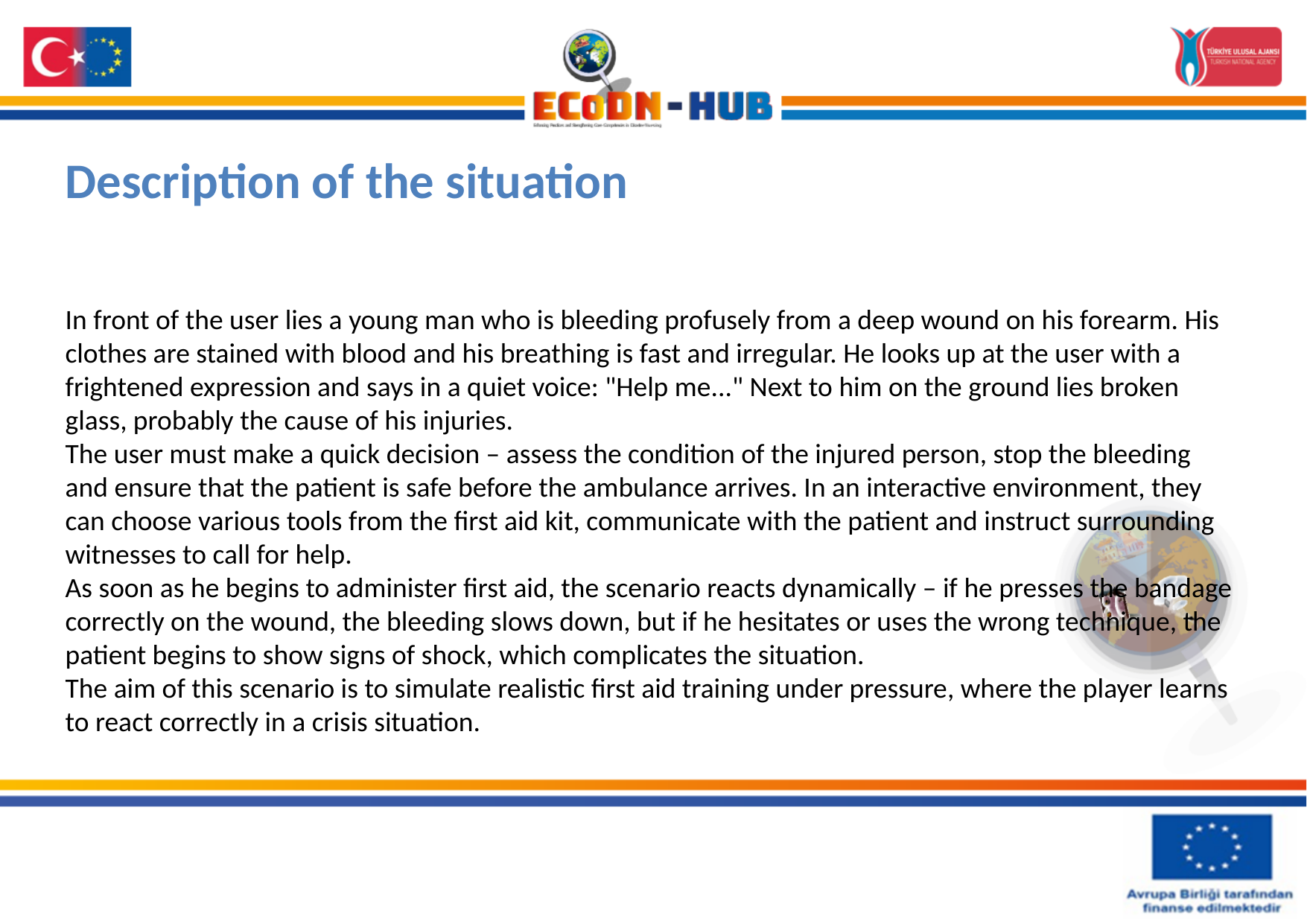

# Description of the situation

In front of the user lies a young man who is bleeding profusely from a deep wound on his forearm. His clothes are stained with blood and his breathing is fast and irregular. He looks up at the user with a frightened expression and says in a quiet voice: "Help me..." Next to him on the ground lies broken glass, probably the cause of his injuries.
The user must make a quick decision – assess the condition of the injured person, stop the bleeding and ensure that the patient is safe before the ambulance arrives. In an interactive environment, they can choose various tools from the first aid kit, communicate with the patient and instruct surrounding witnesses to call for help.
As soon as he begins to administer first aid, the scenario reacts dynamically – if he presses the bandage correctly on the wound, the bleeding slows down, but if he hesitates or uses the wrong technique, the patient begins to show signs of shock, which complicates the situation.
The aim of this scenario is to simulate realistic first aid training under pressure, where the player learns to react correctly in a crisis situation.